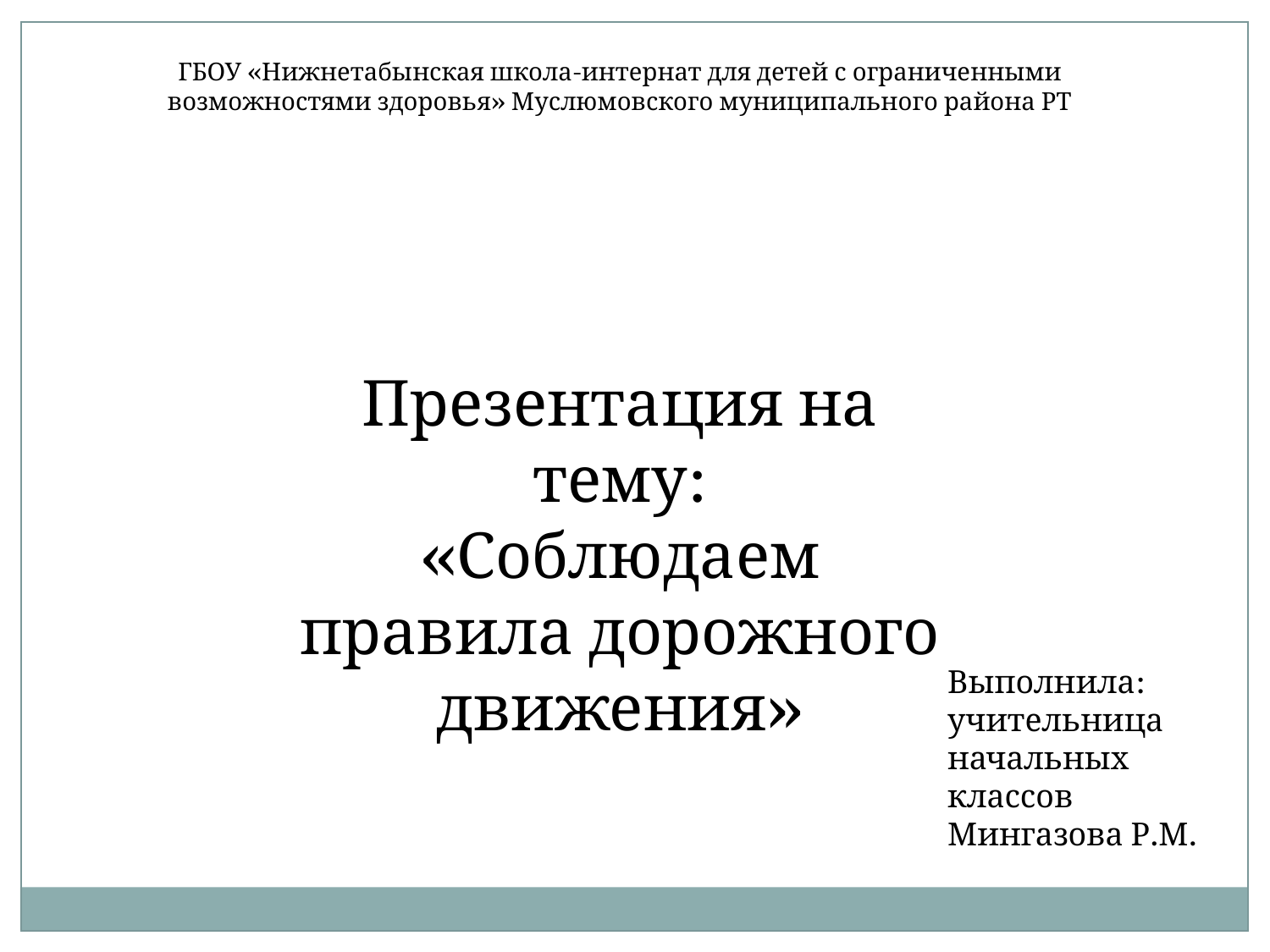

ГБОУ «Нижнетабынская школа-интернат для детей с ограниченными возможностями здоровья» Муслюмовского муниципального района РТ
Презентация на тему:
«Соблюдаем правила дорожного движения»
Выполнила:
учительница начальных классов Мингазова Р.М.